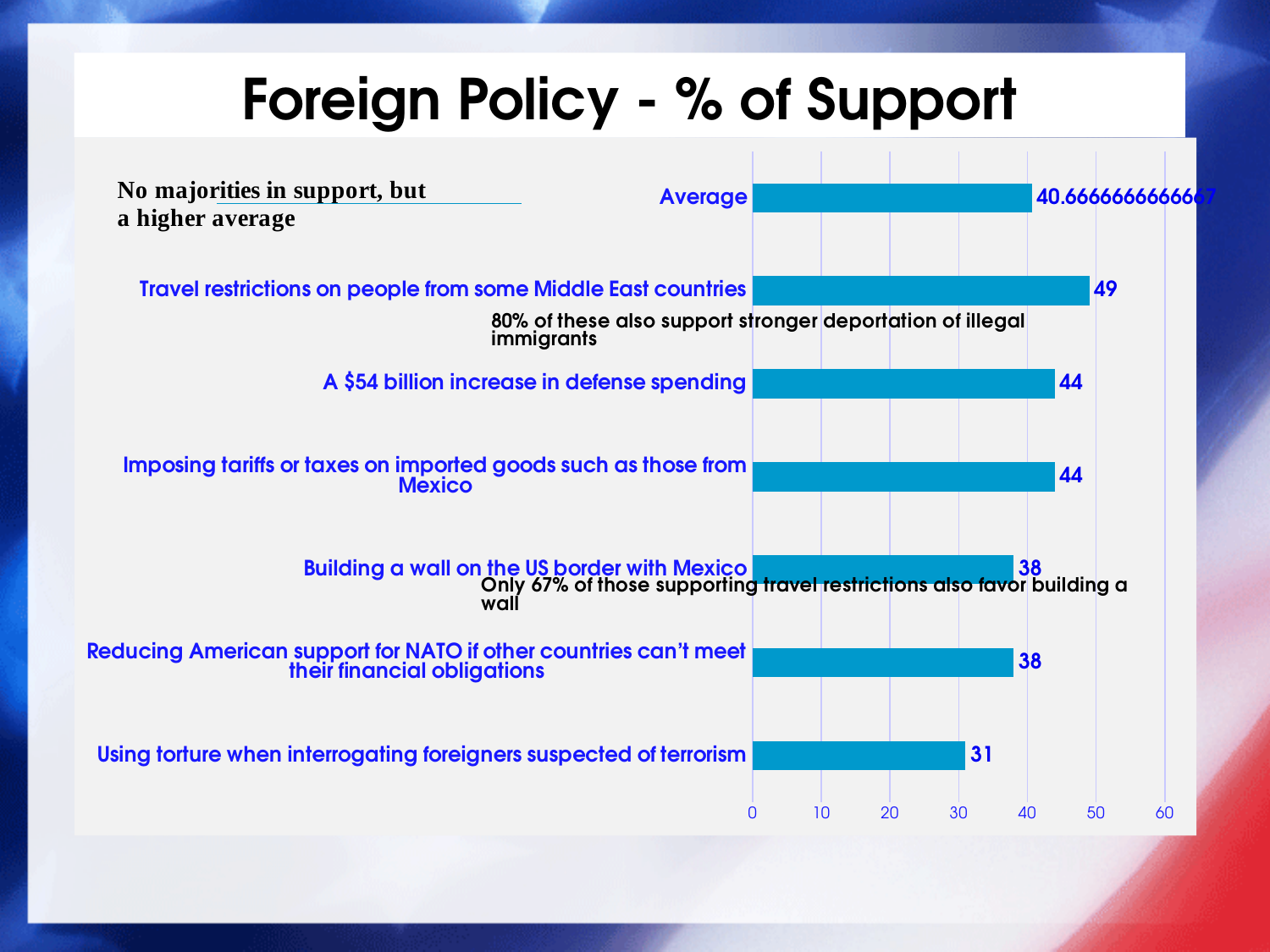

# Foreign Policy - % of Support

### Chart

| Category | Average |
|---|---|
| Using torture when interrogating foreigners suspected of terrorism | 31.0 |
| Reducing American support for NATO if other countries can’t meet their financial obligations | 38.0 |
| Building a wall on the US border with Mexico | 38.0 |
| Imposing tariffs or taxes on imported goods such as those from Mexico | 44.0 |
| A $54 billion increase in defense spending | 44.0 |
| Travel restrictions on people from some Middle East countries | 49.0 |
| Average | 40.666666666666664 |